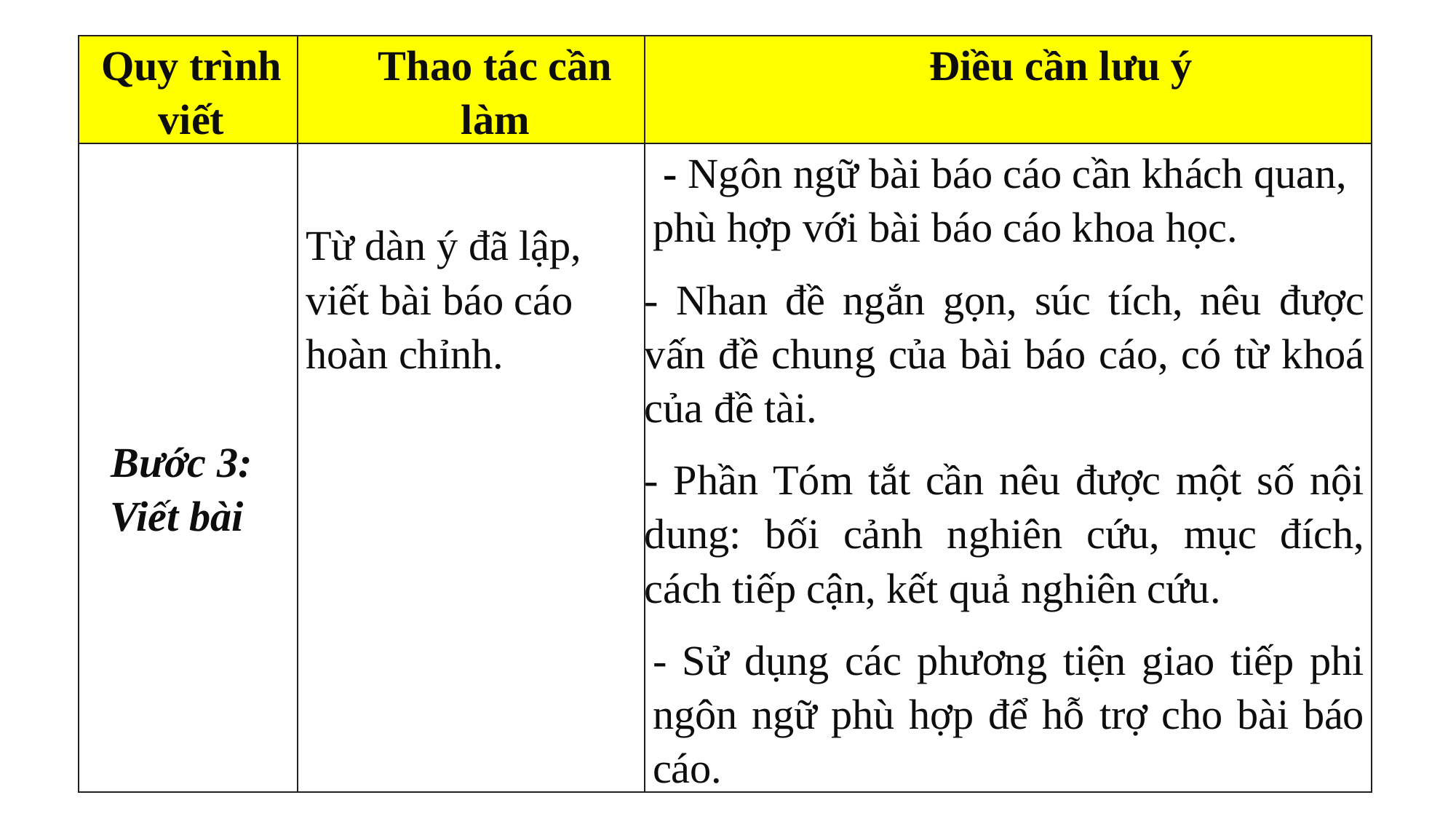

| Quy trình viết | Thao tác cần làm | Điều cần lưu ý |
| --- | --- | --- |
| Bước 3: Viết bài | Từ dàn ý đã lập, viết bài báo cáo hoàn chỉnh. | - Ngôn ngữ bài báo cáo cần khách quan, phù hợp với bài báo cáo khoa học. - Nhan đề ngắn gọn, súc tích, nêu được vấn đề chung của bài báo cáo, có từ khoá của đề tài. - Phần Tóm tắt cần nêu được một số nội dung: bối cảnh nghiên cứu, mục đích, cách tiếp cận, kết quả nghiên cứu. - Sử dụng các phương tiện giao tiếp phi ngôn ngữ phù hợp để hỗ trợ cho bài báo cáo. |